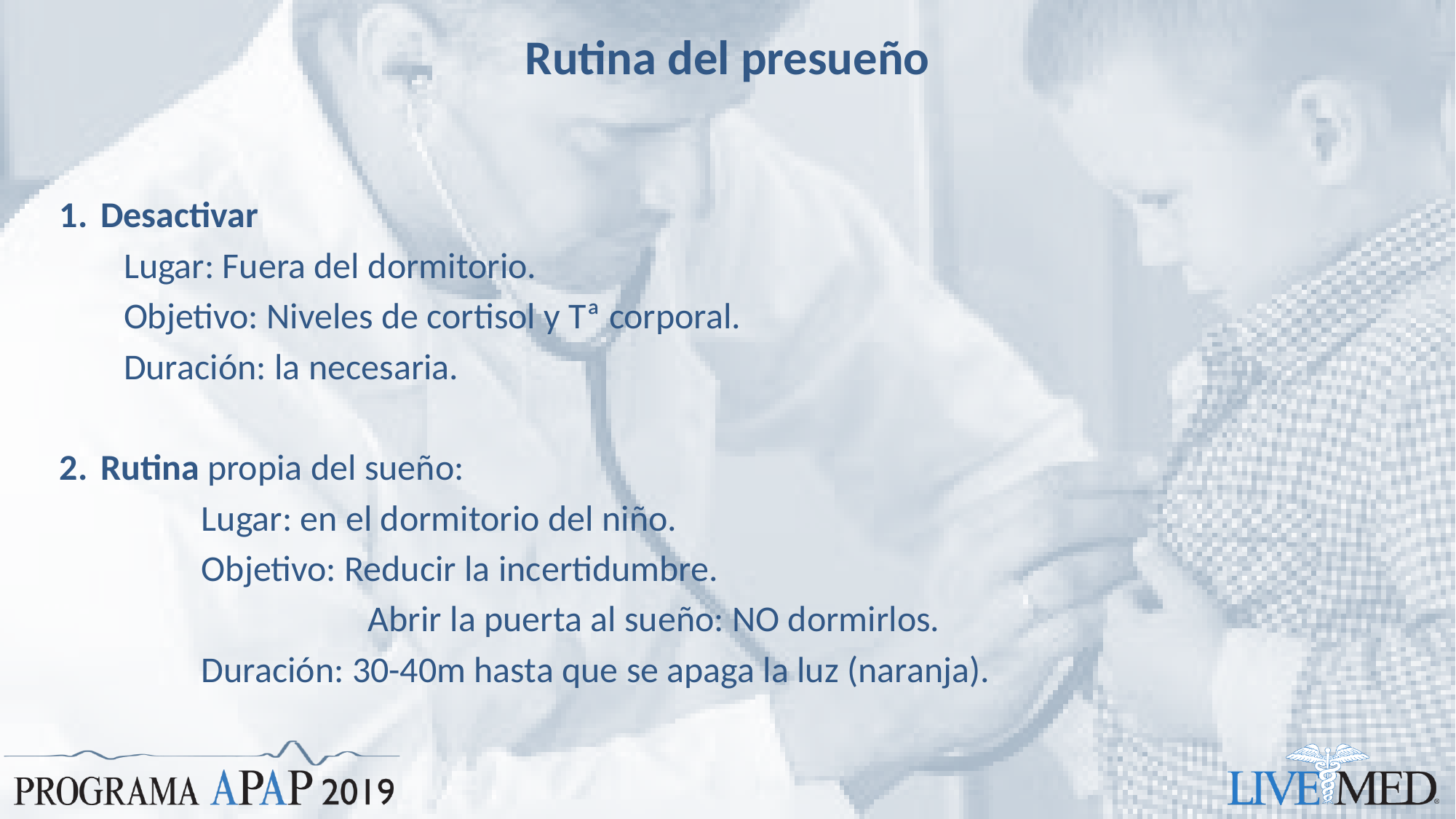

# Rutina del presueño
Desactivar
Lugar: Fuera del dormitorio.
Objetivo: Niveles de cortisol y Tª corporal.
Duración: la necesaria.

Rutina propia del sueño:
	    Lugar: en el dormitorio del niño.
	    Objetivo: Reducir la incertidumbre.
		           Abrir la puerta al sueño: NO dormirlos.
 	    Duración: 30-40m hasta que se apaga la luz (naranja).